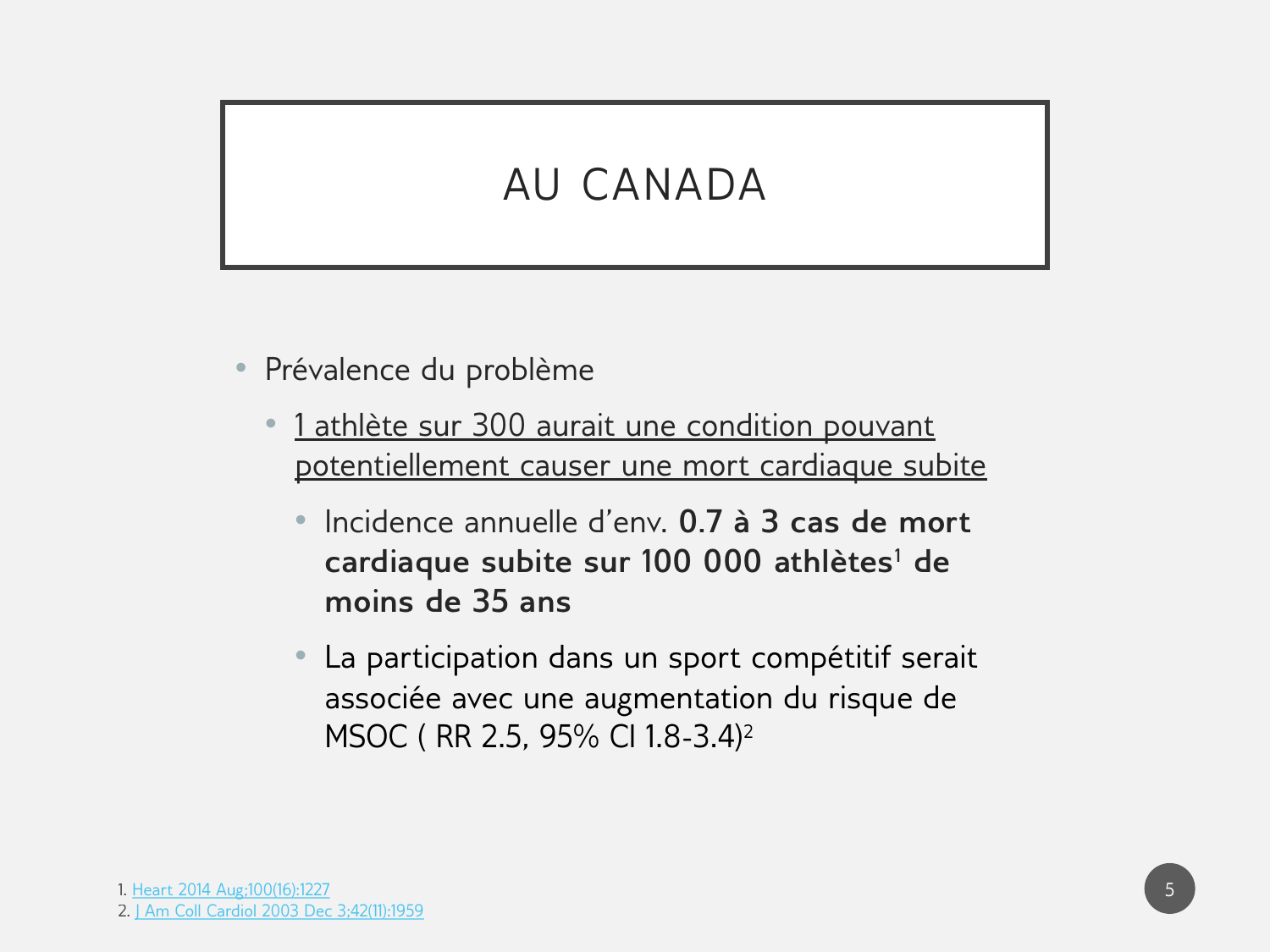

# Au Canada
Prévalence du problème
1 athlète sur 300 aurait une condition pouvant potentiellement causer une mort cardiaque subite
Incidence annuelle d’env. 0.7 à 3 cas de mort cardiaque subite sur 100 000 athlètes1  de moins de 35 ans
La participation dans un sport compétitif serait associée avec une augmentation du risque de MSOC ( RR 2.5, 95% CI 1.8-3.4)2

5
1. Heart 2014 Aug;100(16):1227
2. J Am Coll Cardiol 2003 Dec 3;42(11):1959